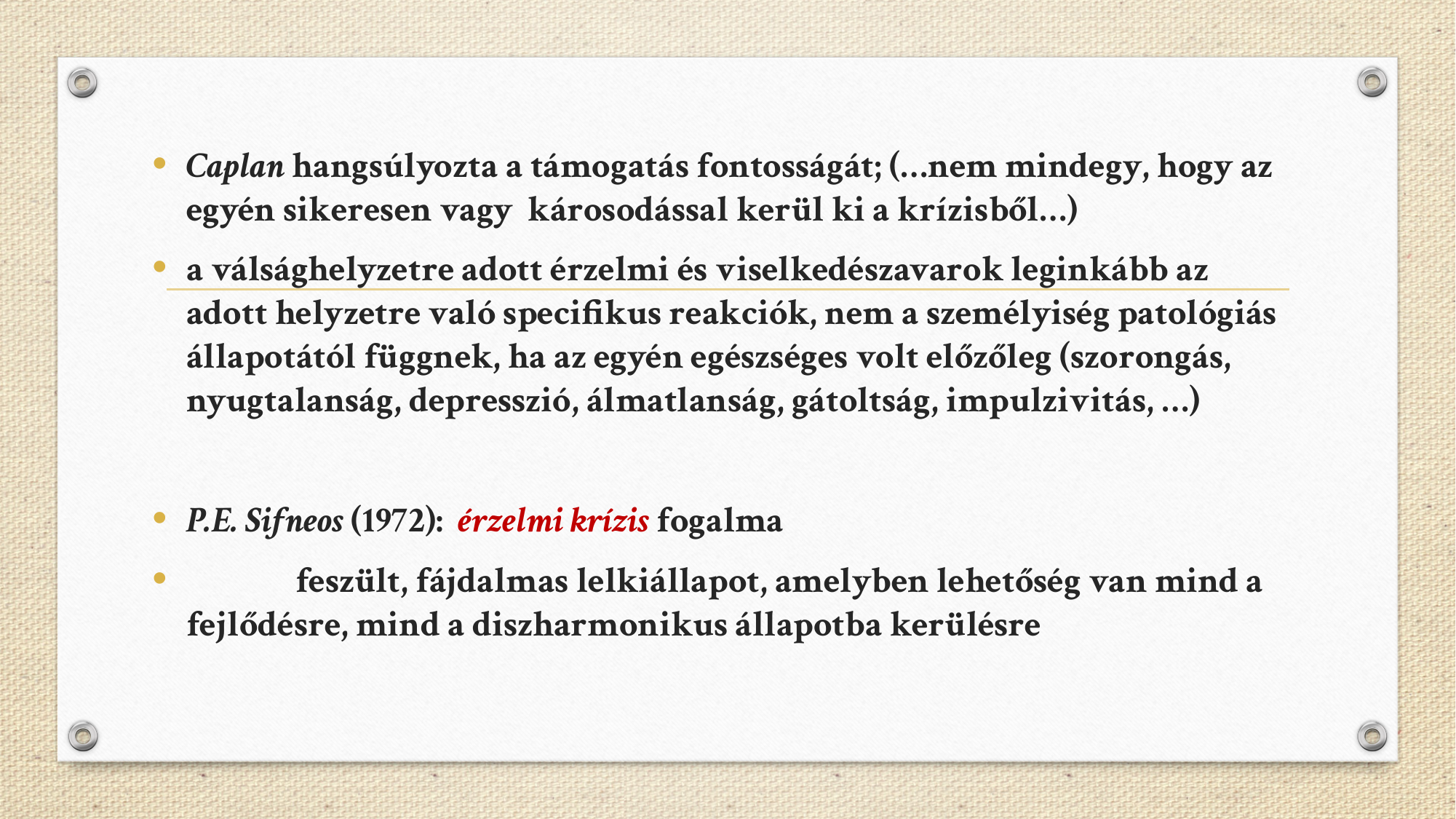

Caplan hangsúlyozta a támogatás fontosságát; (…nem mindegy, hogy az egyén sikeresen vagy  károsodással kerül ki a krízisből…)
a válsághelyzetre adott érzelmi és viselkedészavarok leginkább az adott helyzetre való specifikus reakciók, nem a személyiség patológiás állapotától függnek, ha az egyén egészséges volt előzőleg (szorongás, nyugtalanság, depresszió, álmatlanság, gátoltság, impulzivitás, …)

P.E. Sifneos (1972):  érzelmi krízis fogalma
	feszült, fájdalmas lelkiállapot, amelyben lehetőség van mind a fejlődésre, mind a diszharmonikus állapotba kerülésre